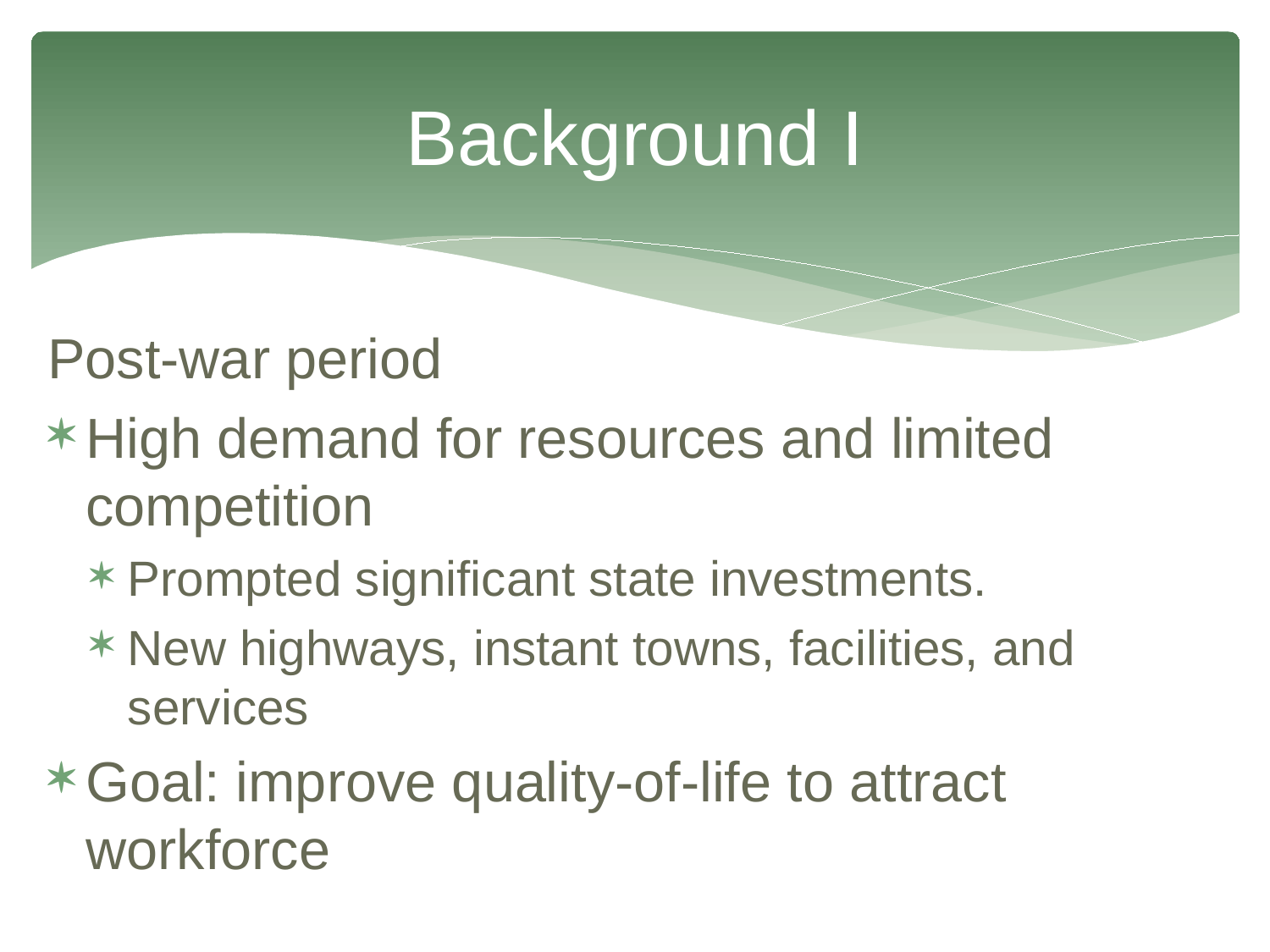

# Background I
Post-war period
High demand for resources and limited competition
Prompted significant state investments.
New highways, instant towns, facilities, and services
Goal: improve quality-of-life to attract workforce